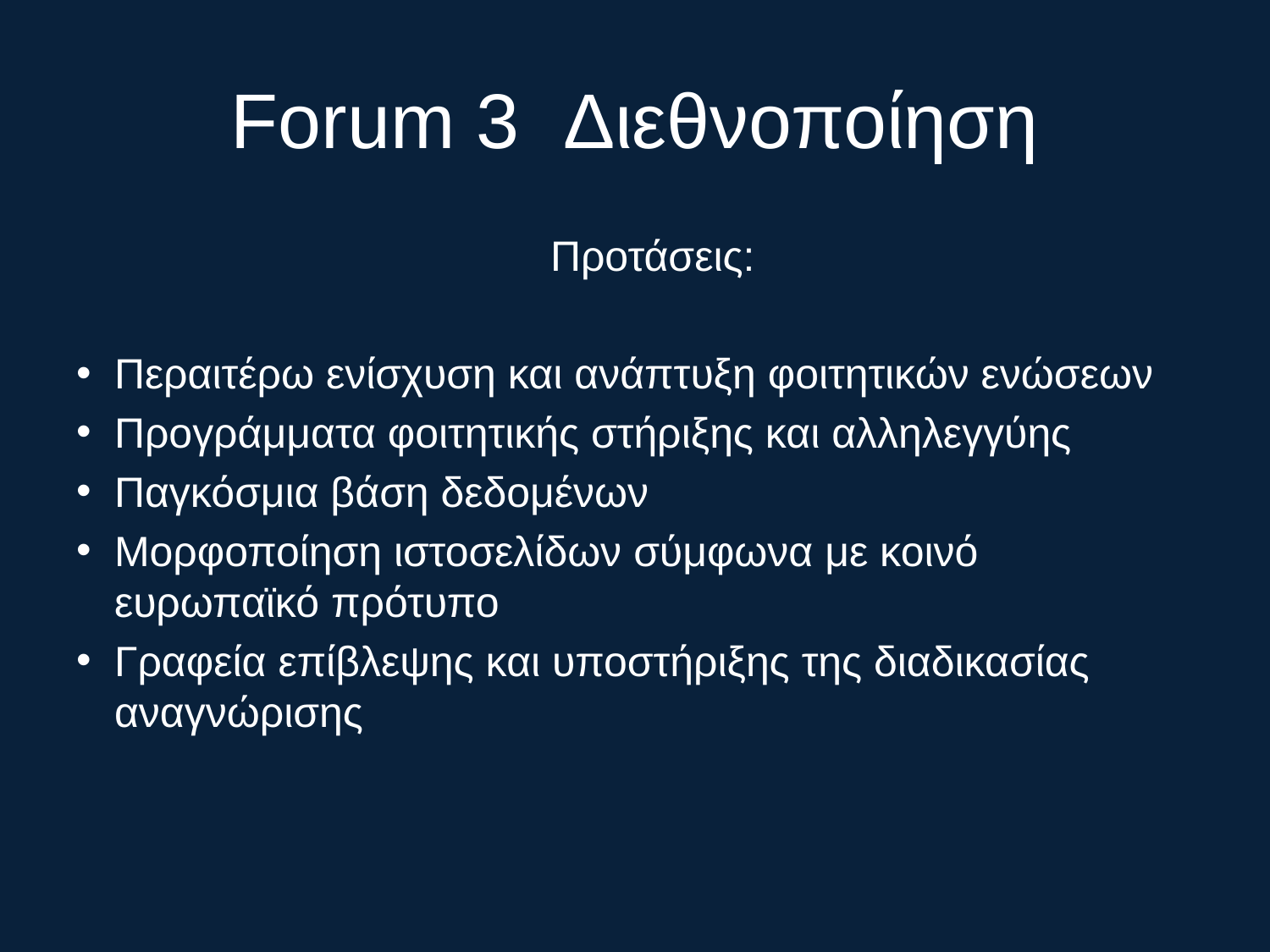

# Forum 3  Διεθνοποίηση
                                        Προτάσεις:

Περαιτέρω ενίσχυση και ανάπτυξη φοιτητικών ενώσεων
Προγράμματα φοιτητικής στήριξης και αλληλεγγύης
Παγκόσμια βάση δεδομένων
Μορφοποίηση ιστοσελίδων σύμφωνα με κοινό ευρωπαϊκό πρότυπο
Γραφεία επίβλεψης και υποστήριξης της διαδικασίας αναγνώρισης